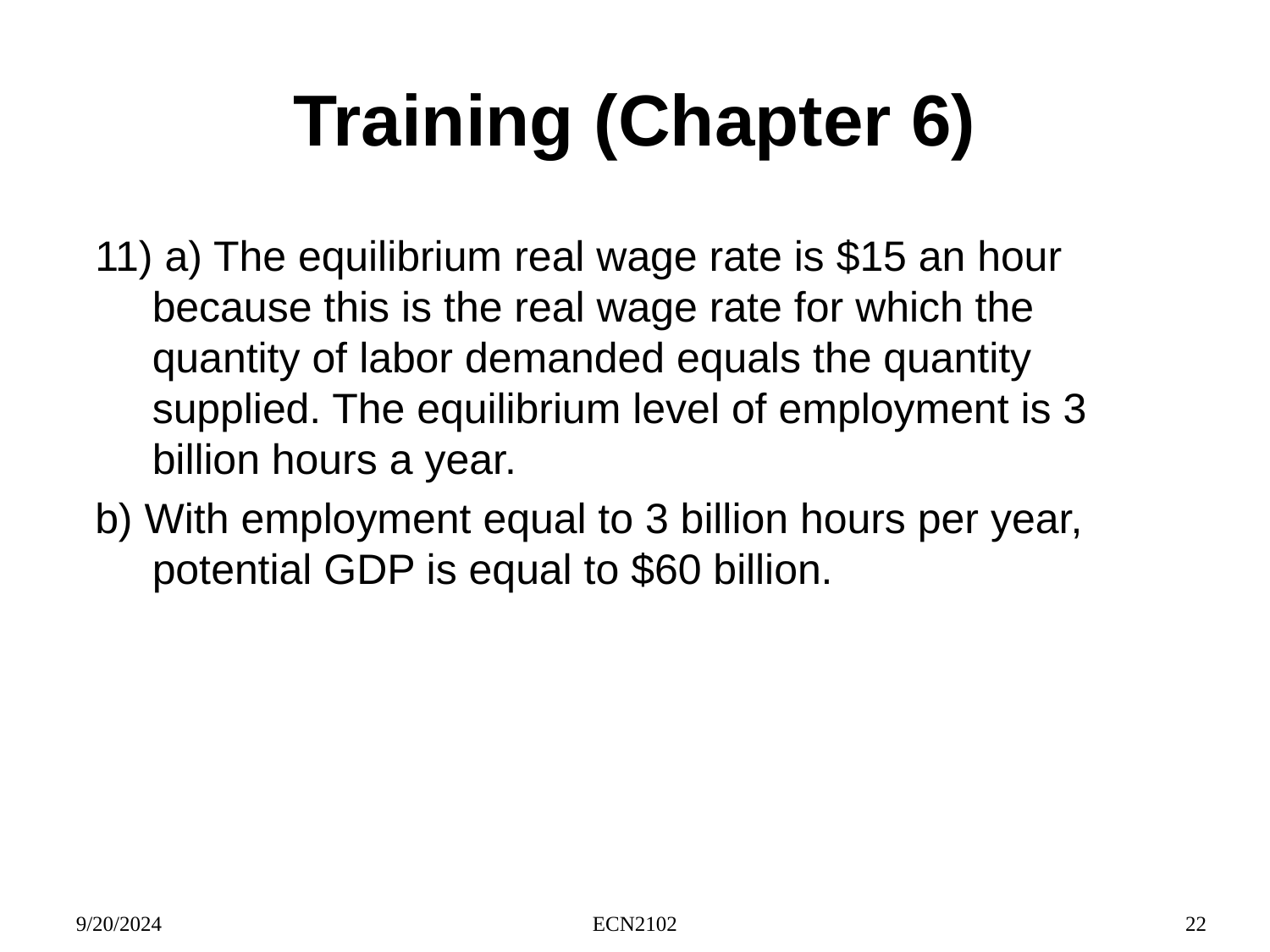

# Training (Chapter 6)
11) a) The equilibrium real wage rate is $15 an hour because this is the real wage rate for which the quantity of labor demanded equals the quantity supplied. The equilibrium level of employment is 3 billion hours a year.
b) With employment equal to 3 billion hours per year, potential GDP is equal to $60 billion.

9/20/2024
ECN2102
22